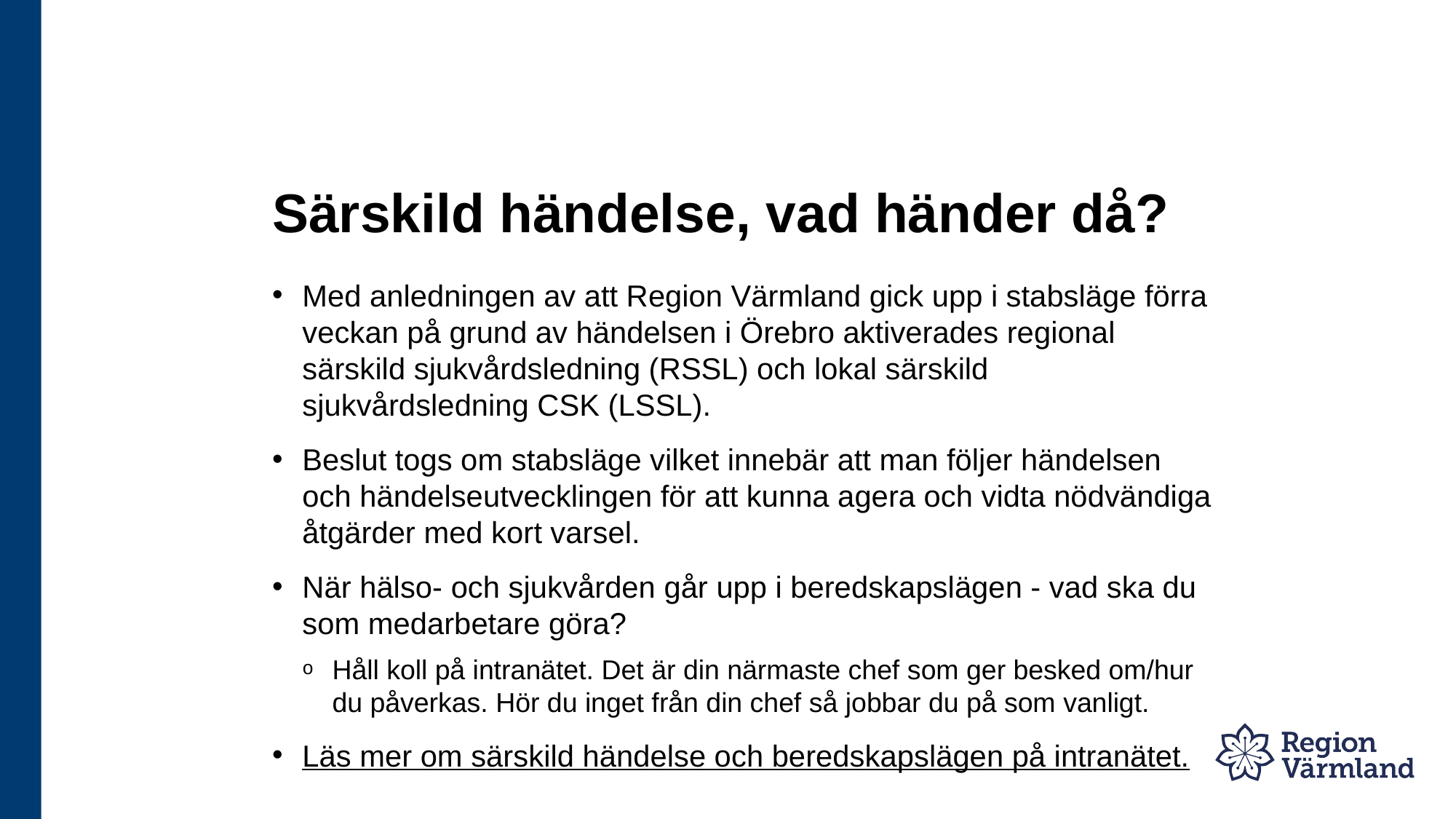

# Särskild händelse, vad händer då?
Med anledningen av att Region Värmland gick upp i stabsläge förra veckan på grund av händelsen i Örebro aktiverades regional särskild sjukvårdsledning (RSSL) och lokal särskild sjukvårdsledning CSK (LSSL).
Beslut togs om stabsläge vilket innebär att man följer händelsen och händelseutvecklingen för att kunna agera och vidta nödvändiga åtgärder med kort varsel.
När hälso- och sjukvården går upp i beredskapslägen - vad ska du som medarbetare göra?
Håll koll på intranätet. Det är din närmaste chef som ger besked om/hur du påverkas. Hör du inget från din chef så jobbar du på som vanligt.
Läs mer om särskild händelse och beredskapslägen på intranätet.